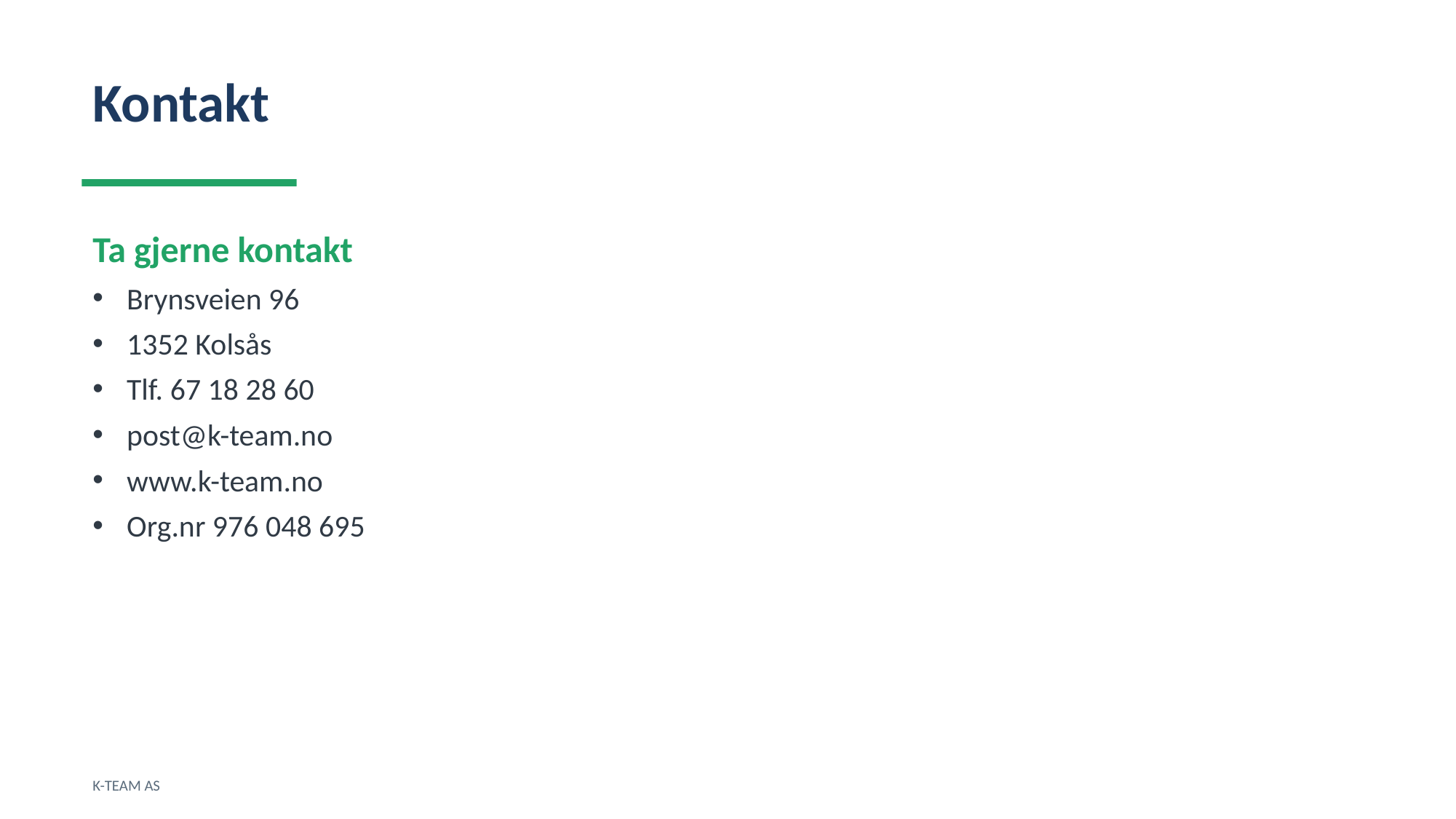

Kontakt

Ta gjerne kontakt
Brynsveien 96
1352 Kolsås
Tlf. 67 18 28 60
post@k-team.no
www.k-team.no
Org.nr 976 048 695
K-TEAM AS